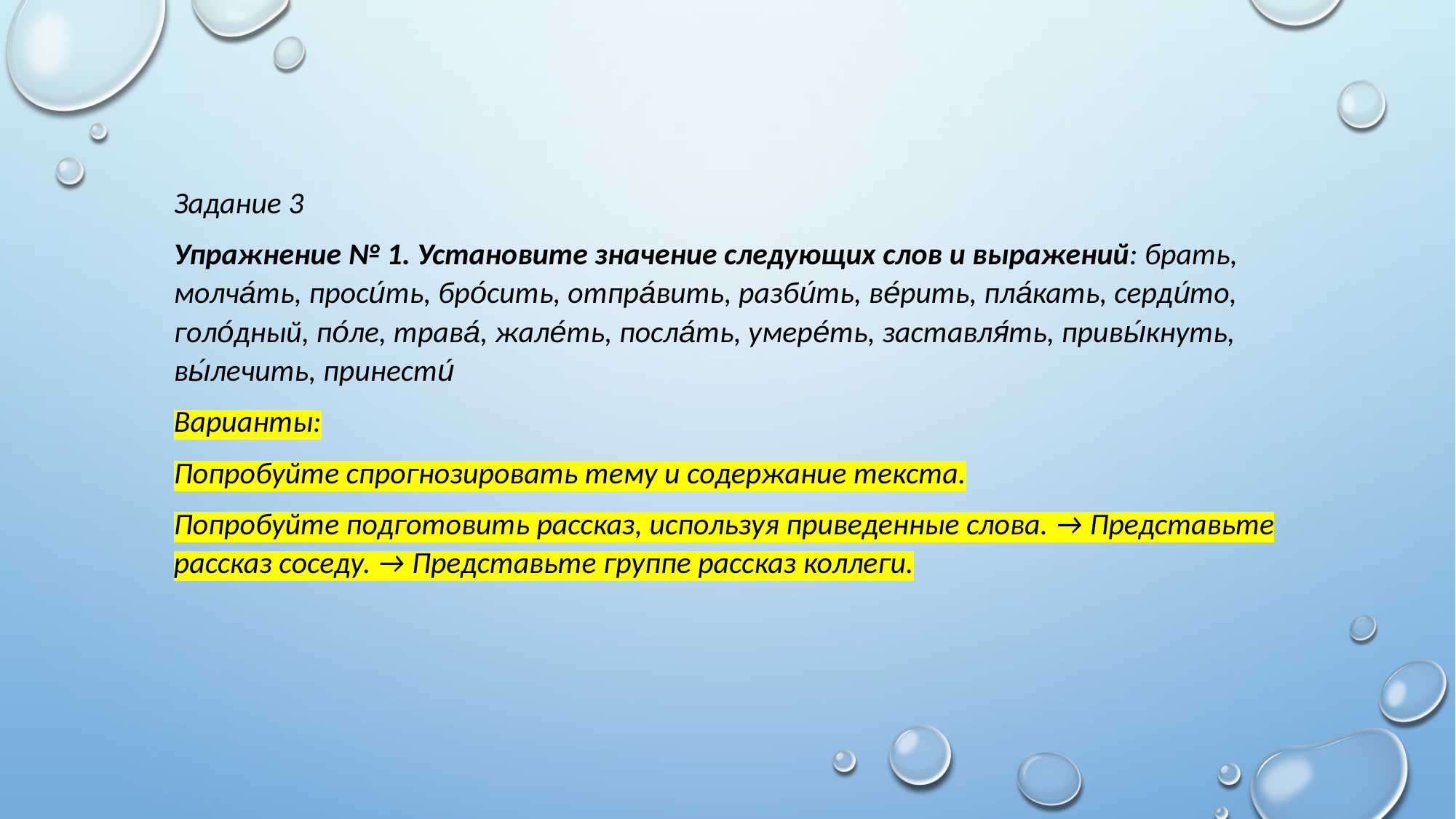

Задание 3
Упражнение № 1. Установите значение следующих слов и выражений: брать, молча́ть, проси́ть, бро́сить, отпра́вить, разби́ть, ве́рить, пла́кать, серди́то, голо́дный, по́ле, трава́, жале́ть, посла́ть, умере́ть, заставля́ть, привы́кнуть, вы́лечить, принести́
Варианты:
Попробуйте спрогнозировать тему и содержание текста.
Попробуйте подготовить рассказ, используя приведенные слова. → Представьте рассказ соседу. → Представьте группе рассказ коллеги.